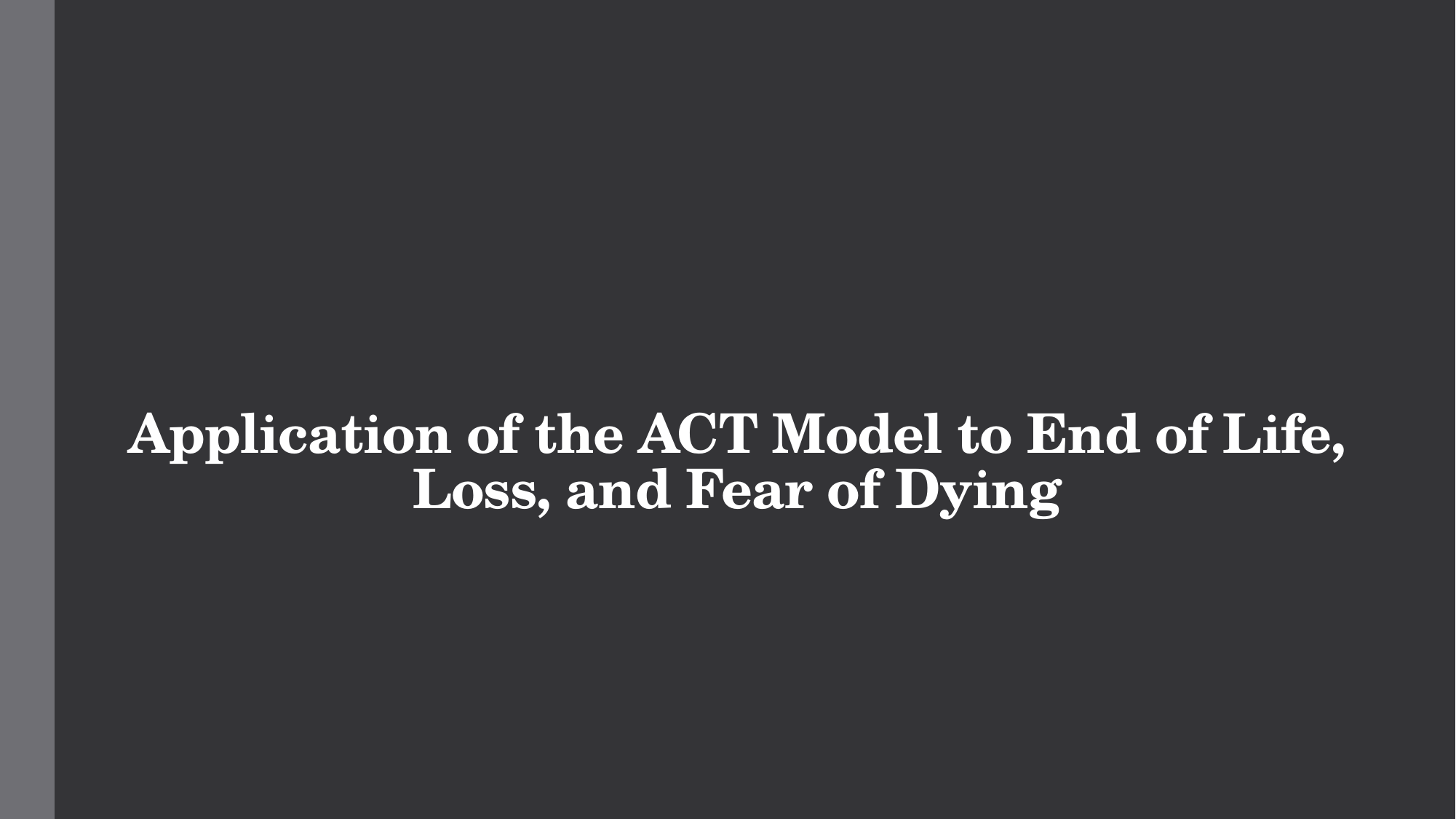

# Application of the ACT Model to End of Life, Loss, and Fear of Dying